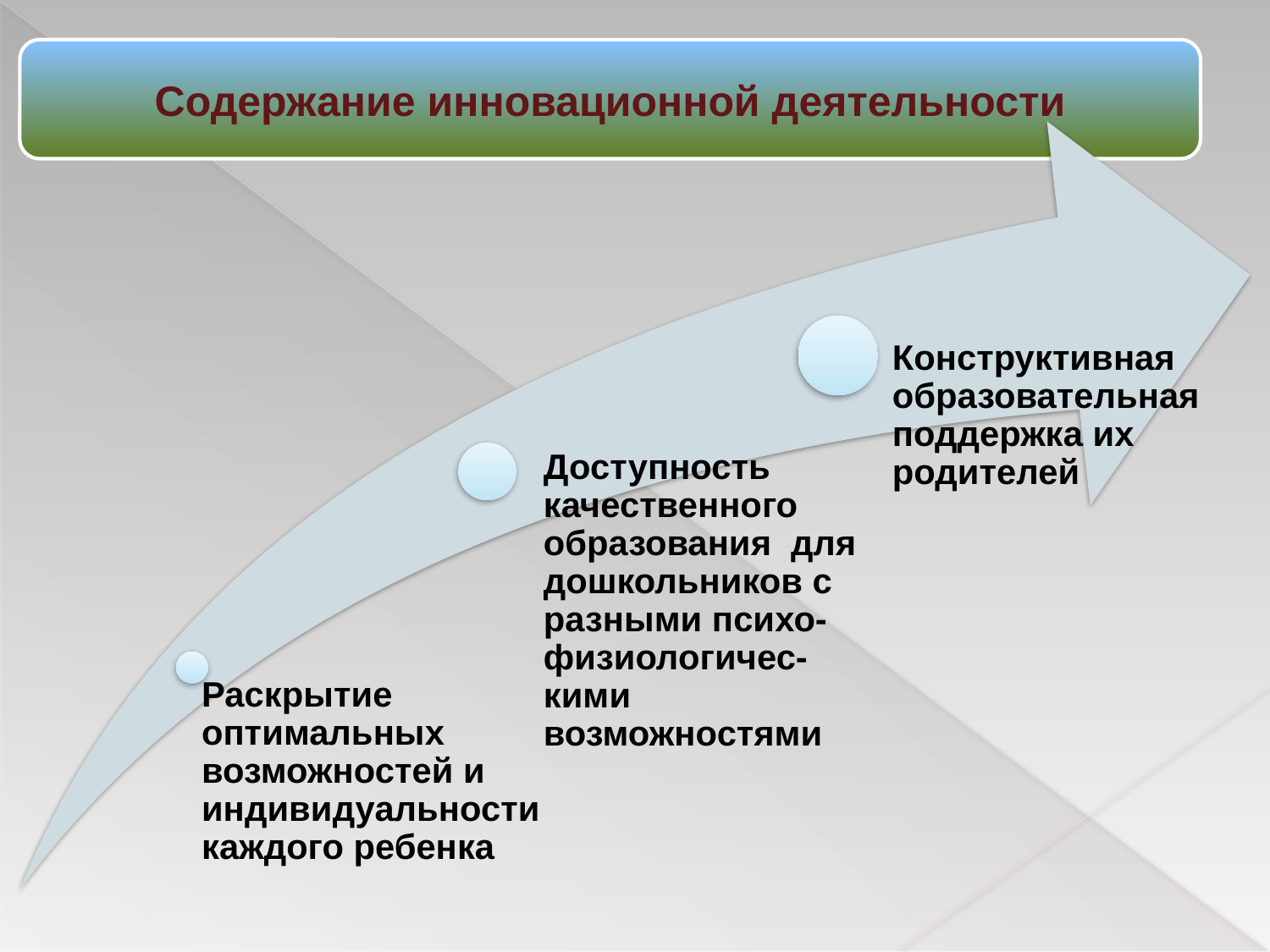

Содержание инновационной деятельности
Раскрытие оптимальных возможностей и индивидуальности каждого ребенка
Доступность качественного образования  для дошкольников с разными психо-физиологичес-кими возможностями
Конструктивная образовательная поддержка их родителей